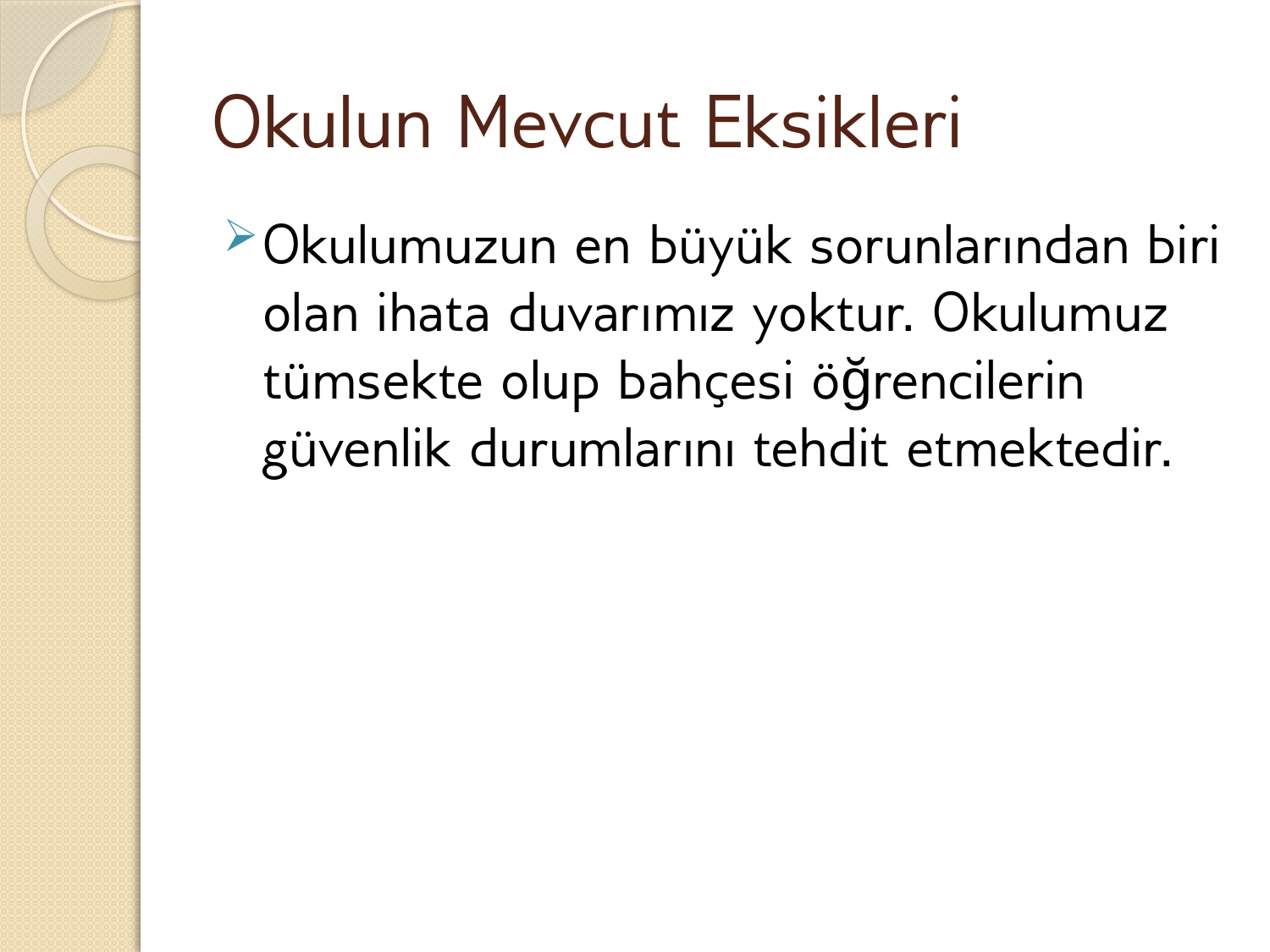

# Okulun Mevcut Eksikleri
Okulumuzun en büyük sorunlarından biri olan ihata duvarımız yoktur. Okulumuz tümsekte olup bahçesi öğrencilerin güvenlik durumlarını tehdit etmektedir.